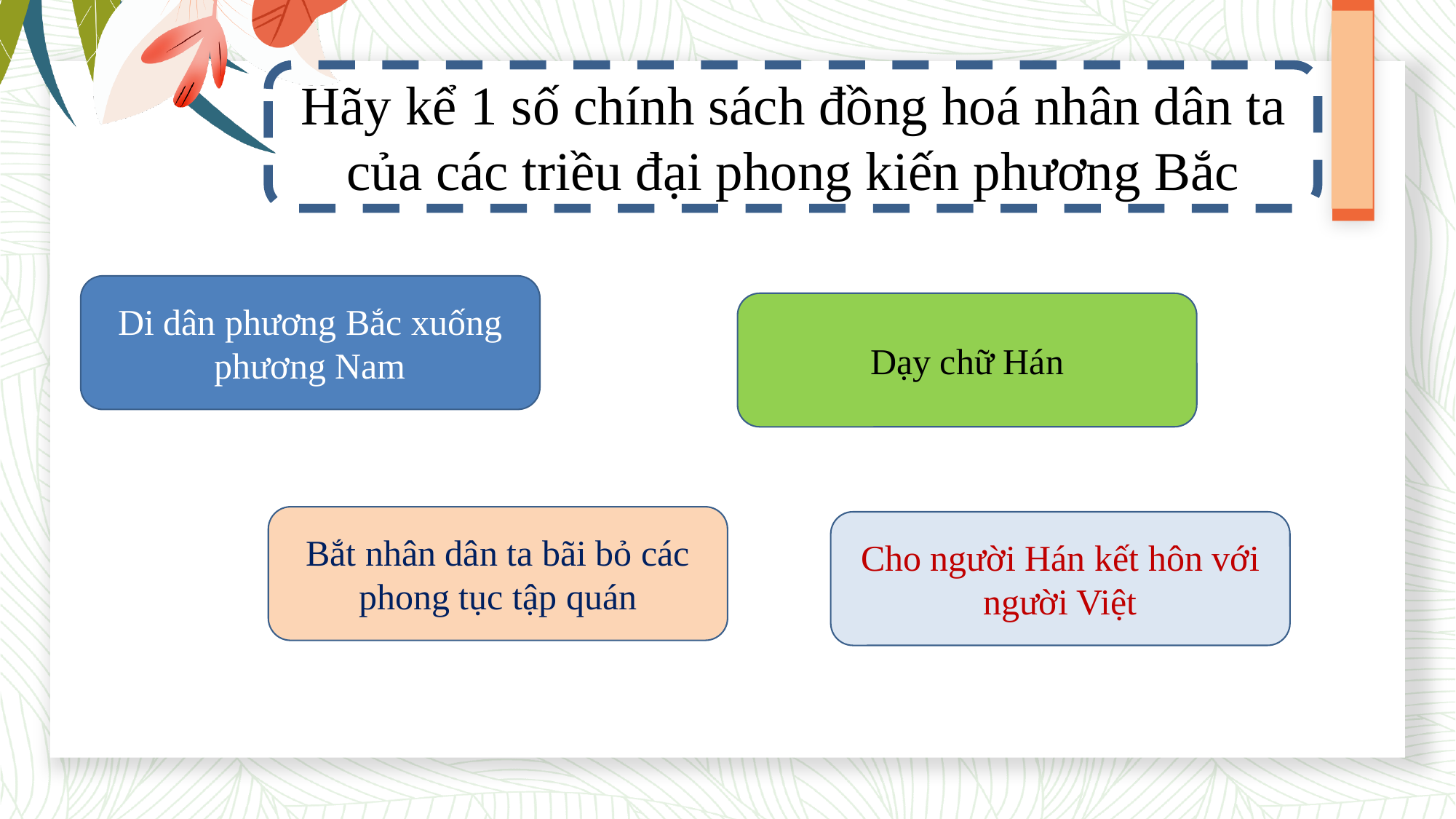

Hãy kể 1 số chính sách đồng hoá nhân dân ta của các triều đại phong kiến phương Bắc
Di dân phương Bắc xuống phương Nam
Dạy chữ Hán
Bắt nhân dân ta bãi bỏ các phong tục tập quán
Cho người Hán kết hôn với người Việt